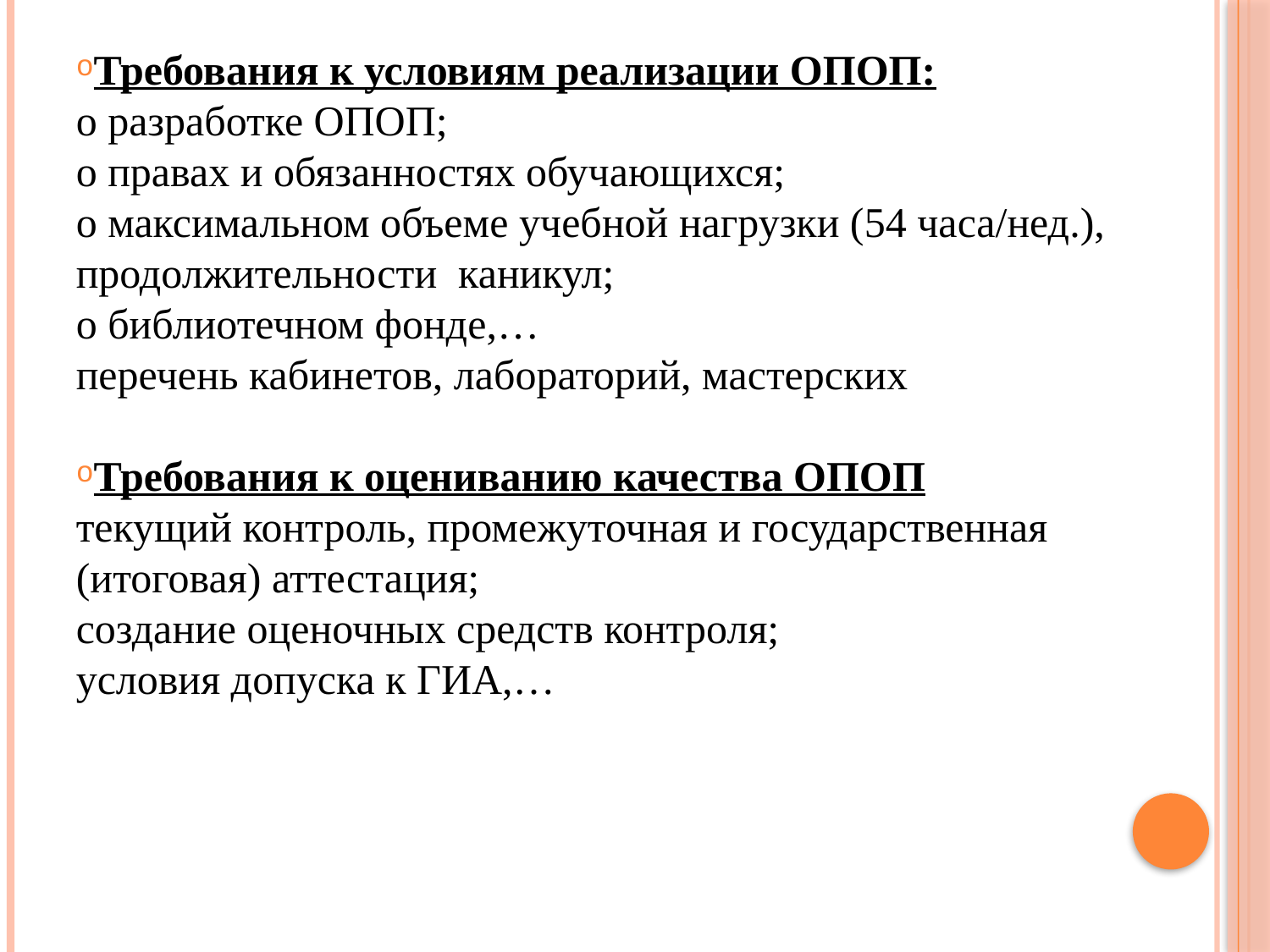

#
Требования к условиям реализации ОПОП:
о разработке ОПОП;
о правах и обязанностях обучающихся;
о максимальном объеме учебной нагрузки (54 часа/нед.), продолжительности  каникул;
о библиотечном фонде,…
перечень кабинетов, лабораторий, мастерских

Требования к оцениванию качества ОПОП
текущий контроль, промежуточная и государственная (итоговая) аттестация;
создание оценочных средств контроля;
условия допуска к ГИА,…